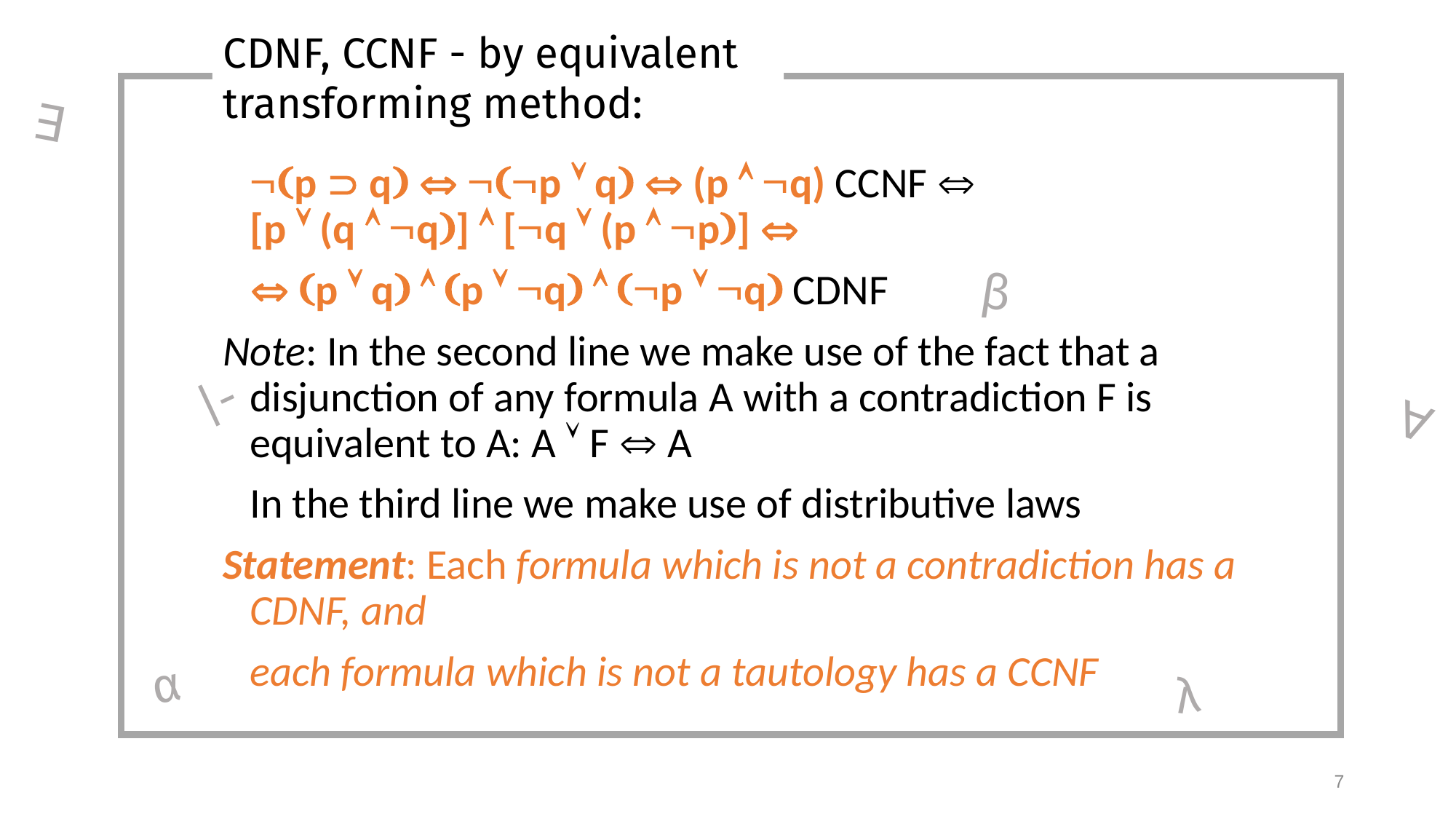

CDNF, CCNF - by equivalent transforming method:

∃
	¬(p ⊃ q) ⇔ ¬(¬p ∨ q) ⇔ (p ∧ ¬q) CCNF ⇔
[p ∨ (q ∧ ¬q)] ∧ [¬q ∨ (p ∧ ¬p)] ⇔
 	⇔ (p ∨ q) ∧ (p ∨ ¬q) ∧ (¬p ∨ ¬q) CDNF
Note: In the second line we make use of the fact that a disjunction of any formula A with a contradiction F is equivalent to A: A ∨ F ⇔ A
 	In the third line we make use of distributive laws
Statement: Each formula which is not a contradiction has a CDNF, and
 	each formula which is not a tautology has a CCNF
β
|-
∀
α
 λ
7